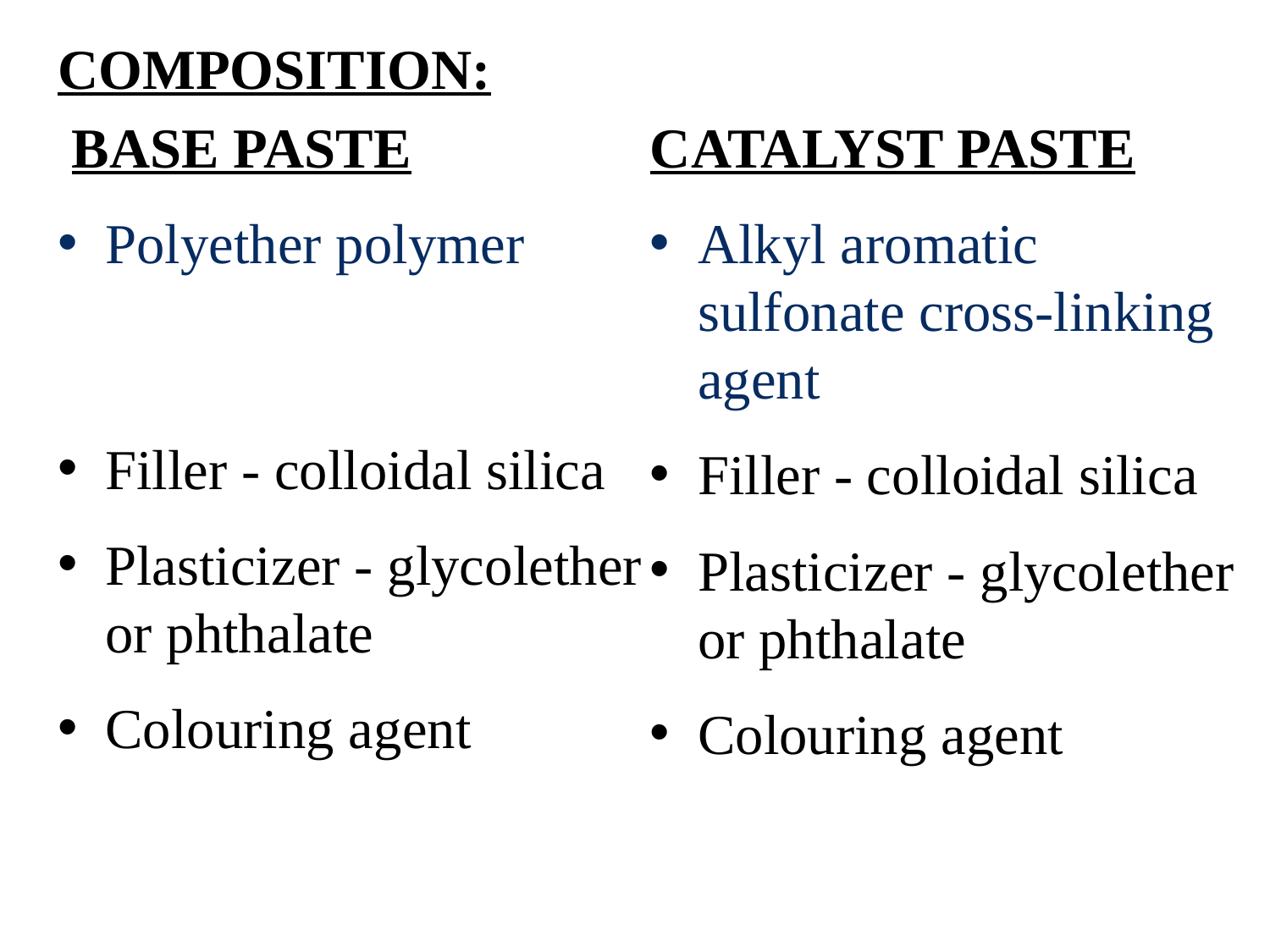

COMPOSITION:
 BASE PASTE
Polyether polymer

Filler - colloidal silica
Plasticizer - glycolether or phthalate
Colouring agent

CATALYST PASTE
Alkyl aromatic sulfonate cross-linking agent
Filler - colloidal silica
Plasticizer - glycolether or phthalate
Colouring agent